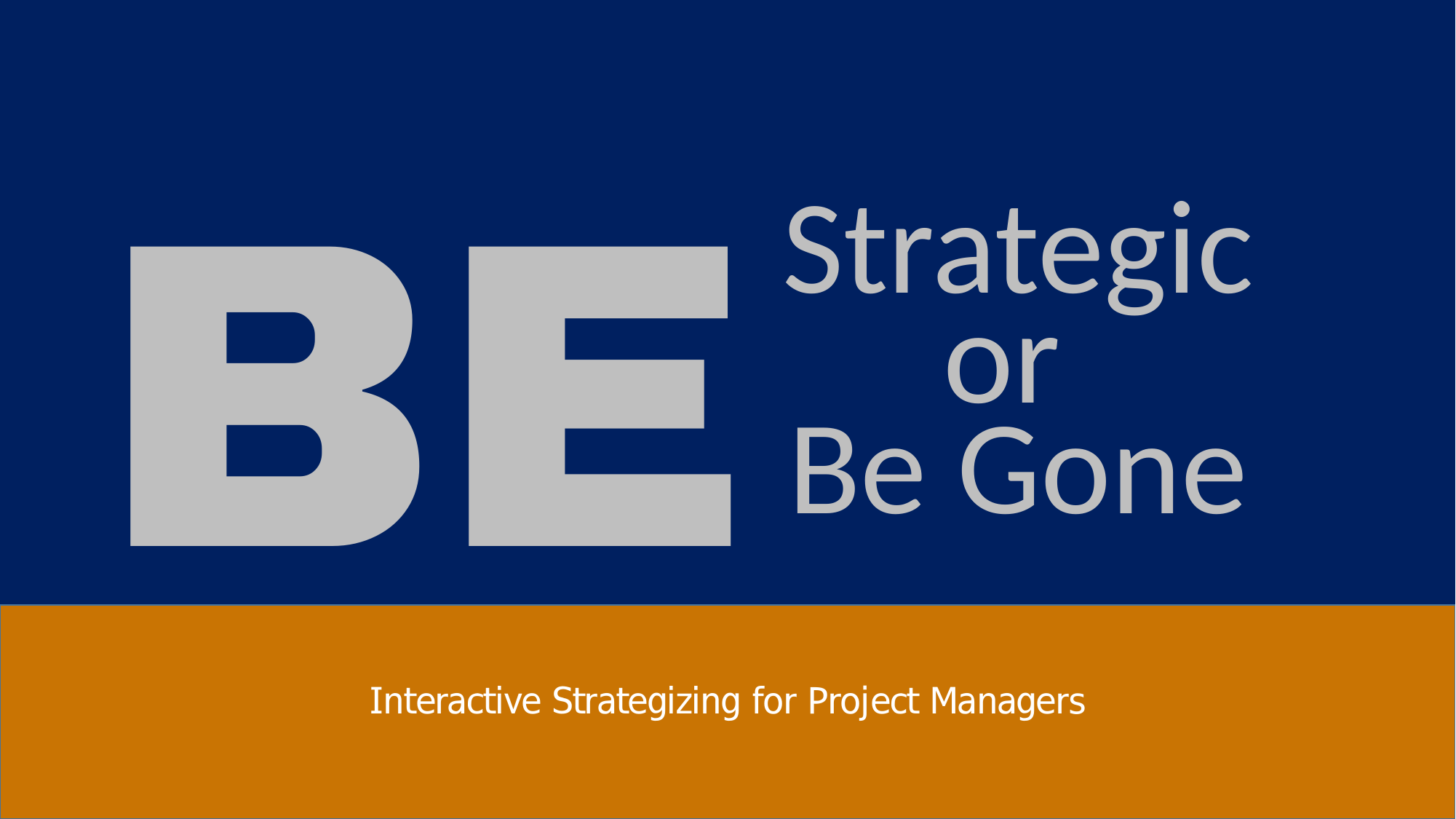

BE
Strategic
or
Be Gone

Interactive Strategizing for Project Managers